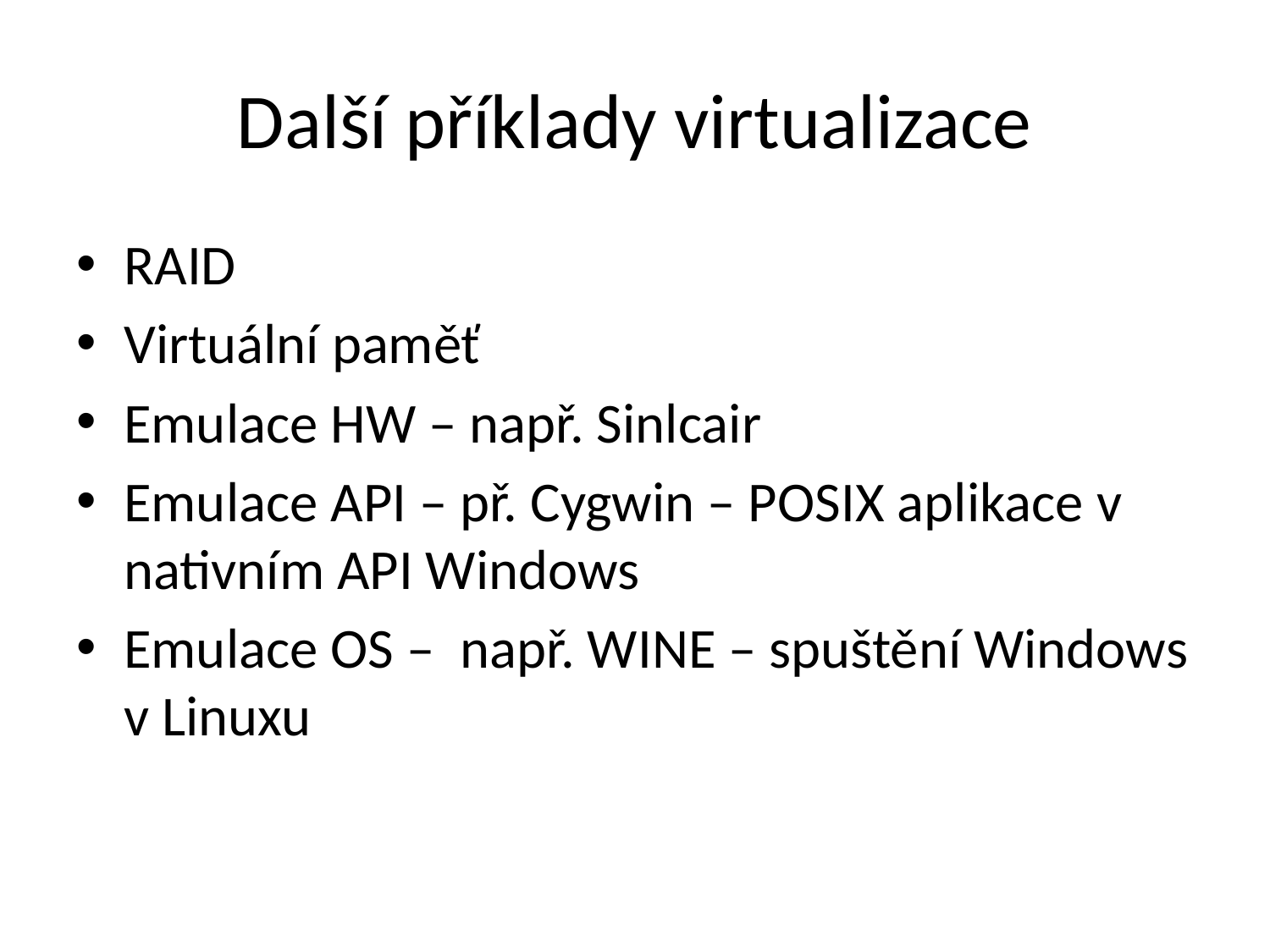

# Další příklady virtualizace
RAID
Virtuální paměť
Emulace HW – např. Sinlcair
Emulace API – př. Cygwin – POSIX aplikace v nativním API Windows
Emulace OS –  např. WINE – spuštění Windows v Linuxu